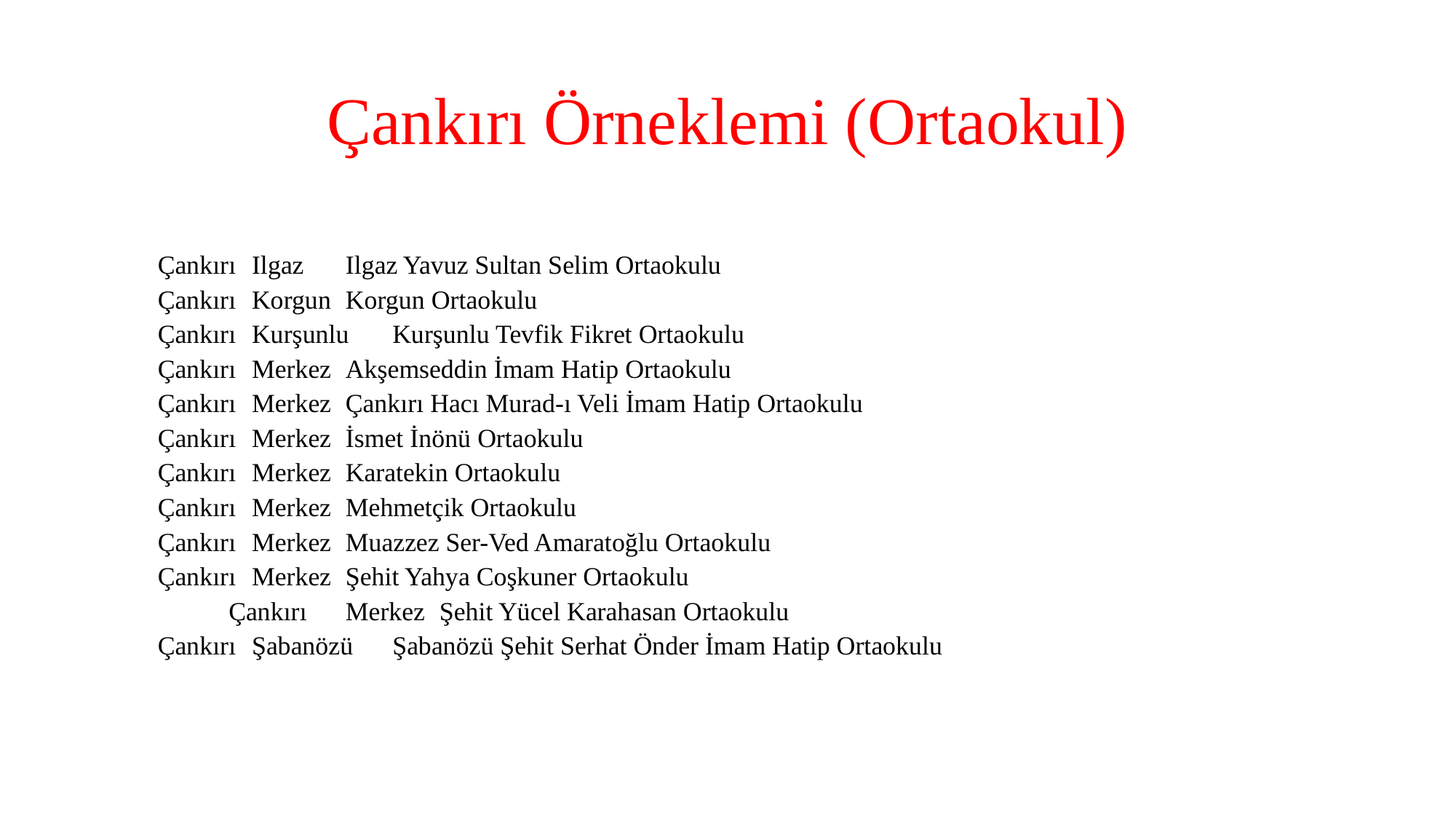

# Çankırı Örneklemi (Ortaokul)

	Çankırı	Ilgaz	Ilgaz Yavuz Sultan Selim Ortaokulu
	Çankırı	Korgun	Korgun Ortaokulu
	Çankırı	Kurşunlu	Kurşunlu Tevfik Fikret Ortaokulu
	Çankırı	Merkez	Akşemseddin İmam Hatip Ortaokulu
	Çankırı	Merkez	Çankırı Hacı Murad-ı Veli İmam Hatip Ortaokulu
	Çankırı	Merkez	İsmet İnönü Ortaokulu
	Çankırı	Merkez	Karatekin Ortaokulu
	Çankırı	Merkez	Mehmetçik Ortaokulu
	Çankırı	Merkez	Muazzez Ser-Ved Amaratoğlu Ortaokulu
	Çankırı	Merkez	Şehit Yahya Coşkuner Ortaokulu
                  Çankırı	Merkez	Şehit Yücel Karahasan Ortaokulu
	Çankırı	Şabanözü	Şabanözü Şehit Serhat Önder İmam Hatip Ortaokulu